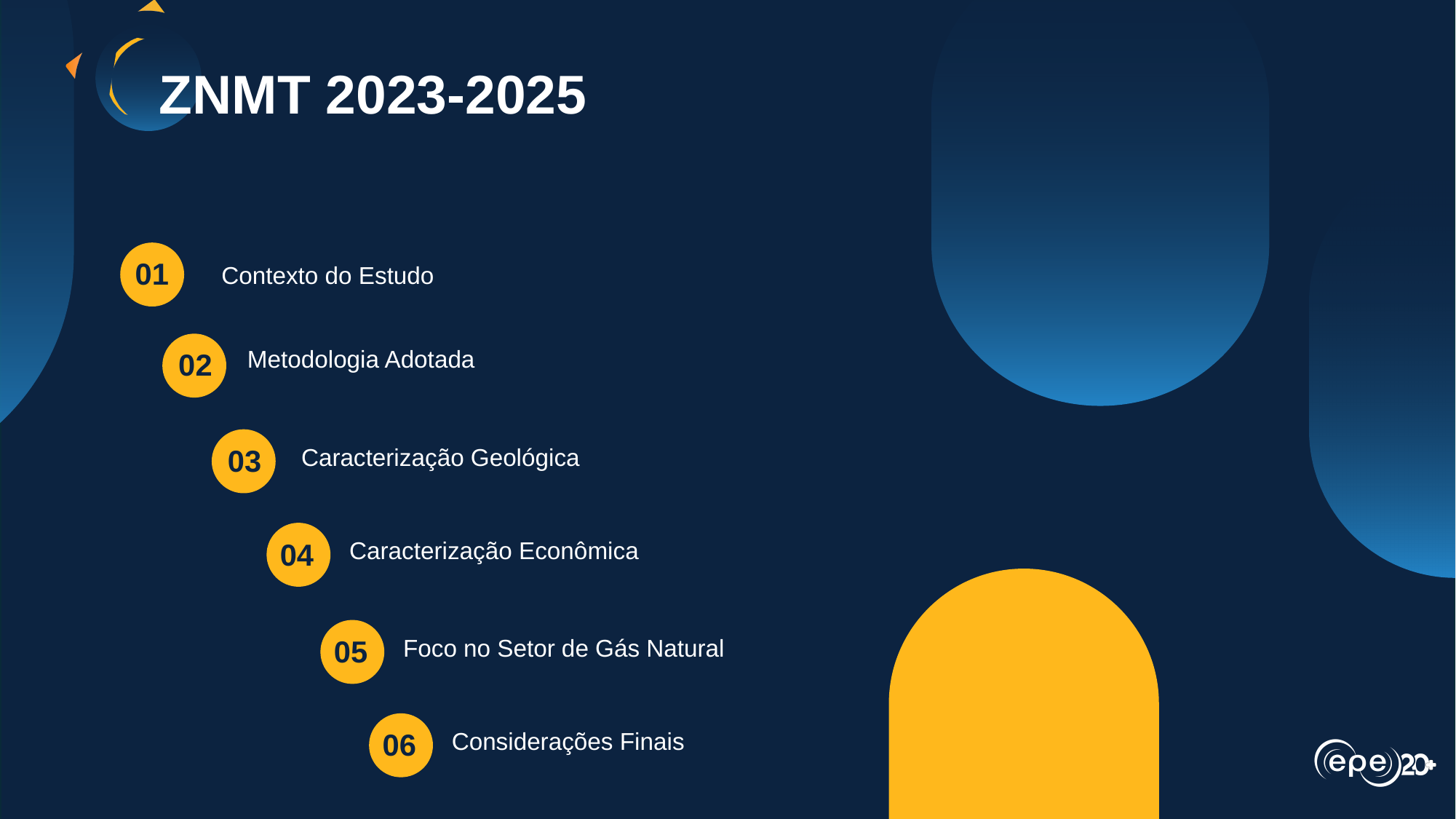

ZNMT 2023-2025

01
Contexto do Estudo

Metodologia Adotada

02

03
Caracterização Geológica

Caracterização Econômica
04

Foco no Setor de Gás Natural
05

Considerações Finais
06